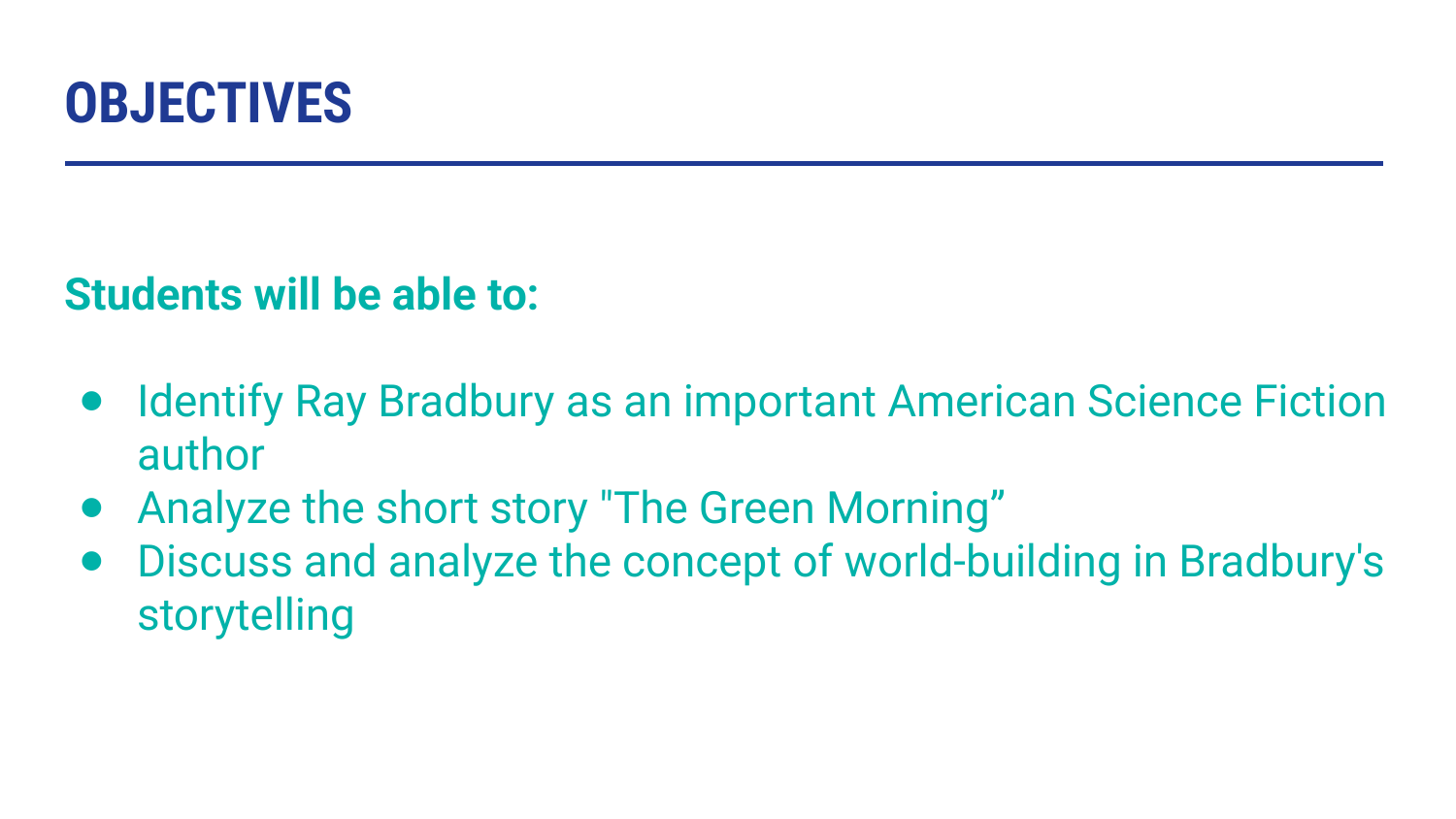

# OBJECTIVES

Students will be able to:

Identify Ray Bradbury as an important American Science Fiction author
Analyze the short story "The Green Morning”
Discuss and analyze the concept of world-building in Bradbury's storytelling